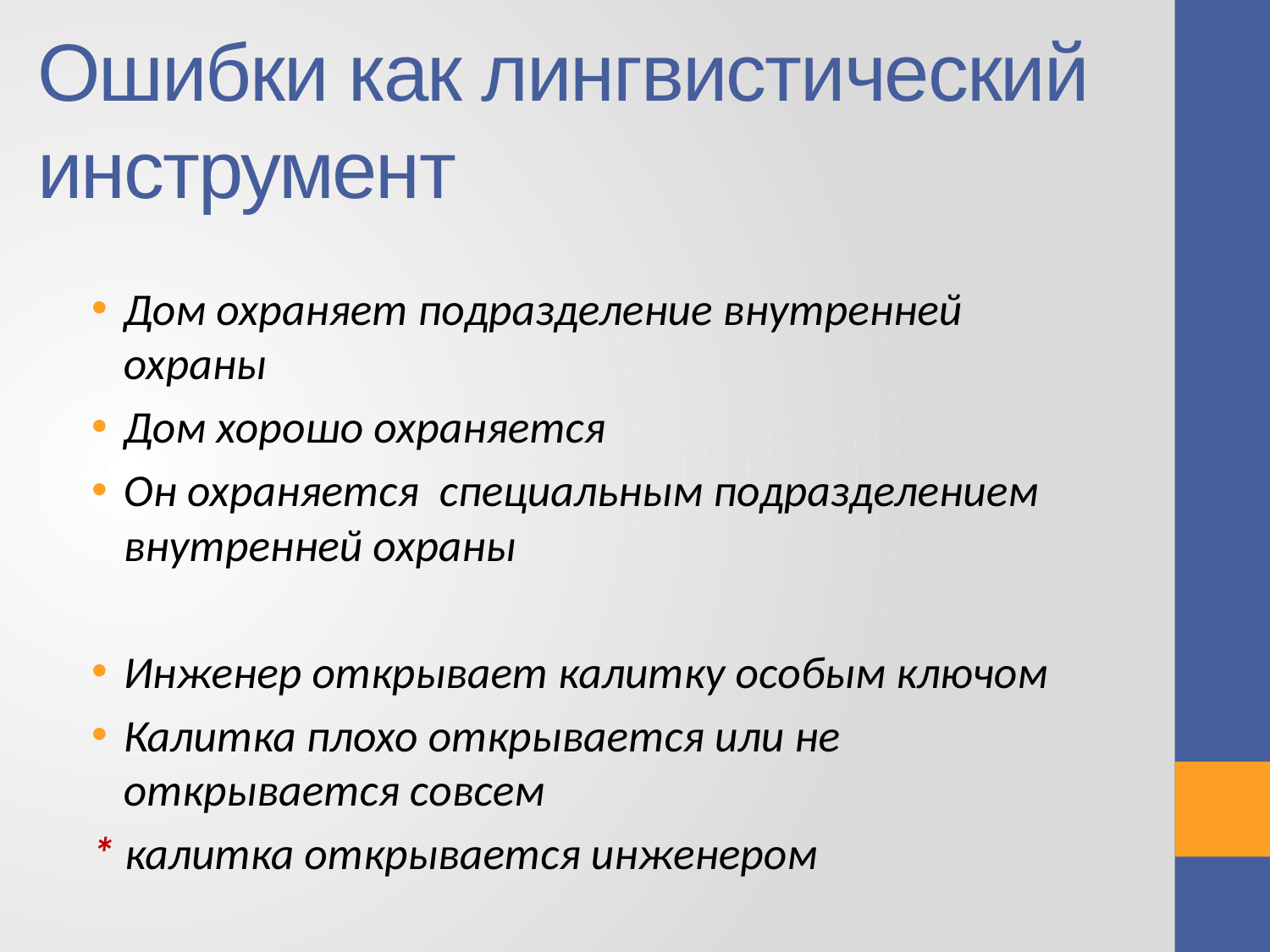

# Ошибки как лингвистический инструмент

Дом охраняет подразделение внутренней охраны
Дом хорошо охраняется
Он охраняется  специальным подразделением внутренней охраны

Инженер открывает калитку особым ключом
Калитка плохо открывается или не открывается совсем
* калитка открывается инженером